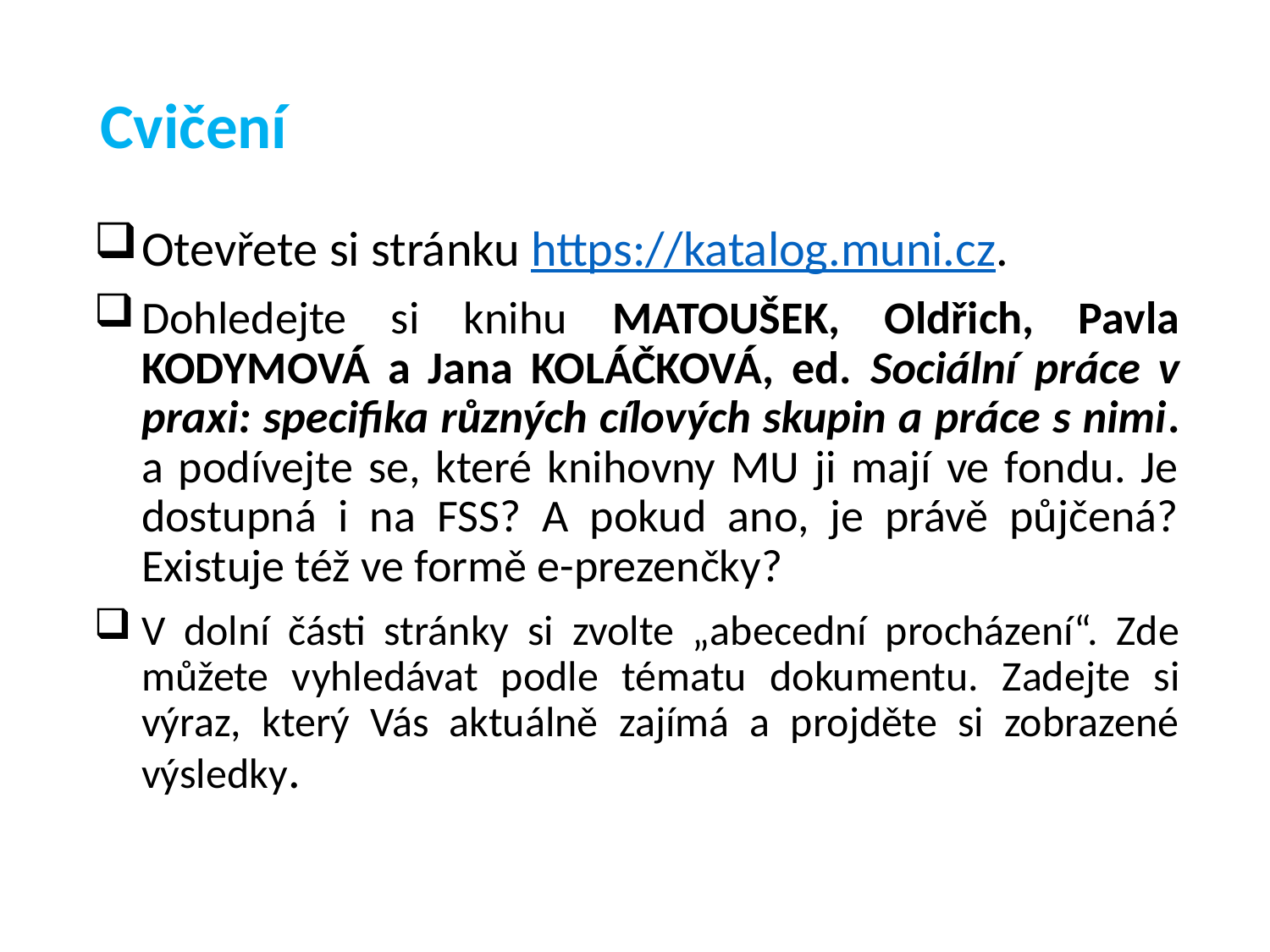

# Cvičení
Otevřete si stránku https://katalog.muni.cz.
Dohledejte si knihu MATOUŠEK, Oldřich, Pavla KODYMOVÁ a Jana KOLÁČKOVÁ, ed. Sociální práce v praxi: specifika různých cílových skupin a práce s nimi. a podívejte se, které knihovny MU ji mají ve fondu. Je dostupná i na FSS? A pokud ano, je právě půjčená? Existuje též ve formě e-prezenčky?
V dolní části stránky si zvolte „abecední procházení“. Zde můžete vyhledávat podle tématu dokumentu. Zadejte si výraz, který Vás aktuálně zajímá a projděte si zobrazené výsledky.